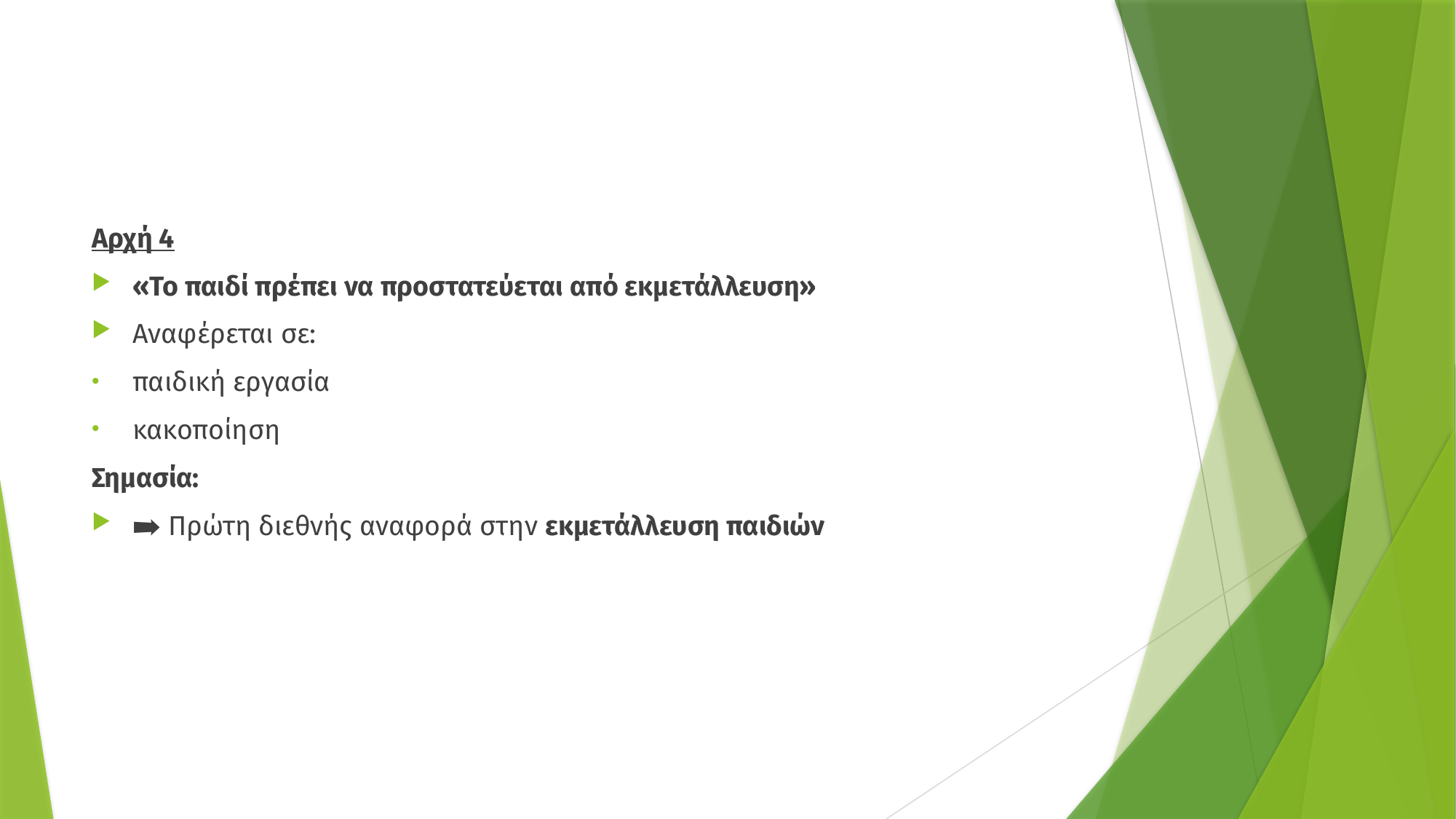

Αρχή 4
«Το παιδί πρέπει να προστατεύεται από εκμετάλλευση»
Αναφέρεται σε:
παιδική εργασία
κακοποίηση
Σημασία:
➡️ Πρώτη διεθνής αναφορά στην εκμετάλλευση παιδιών